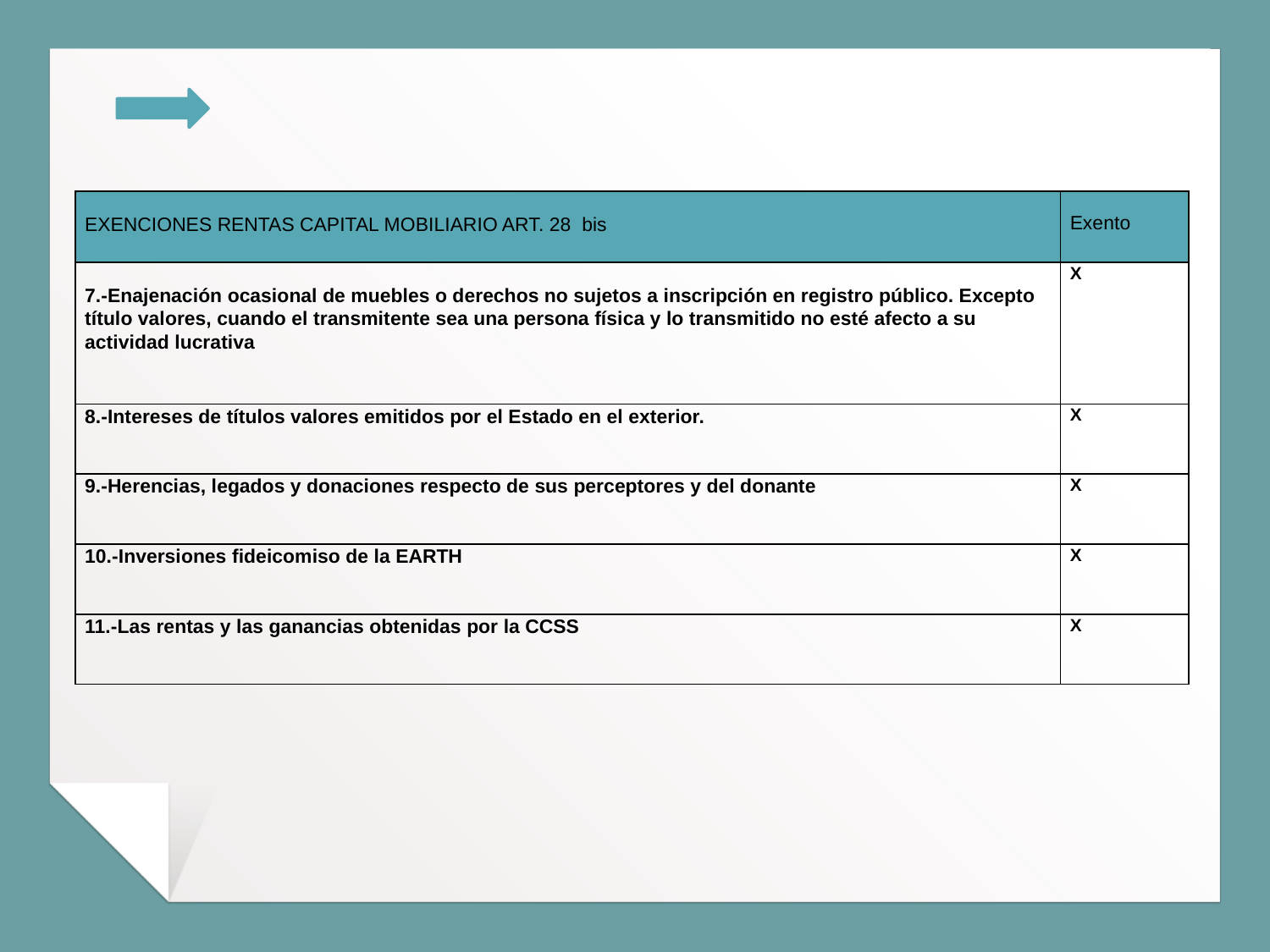

| EXENCIONES RENTAS CAPITAL MOBILIARIO ART. 28 bis | Exento |
| --- | --- |
| 7.-Enajenación ocasional de muebles o derechos no sujetos a inscripción en registro público. Excepto título valores, cuando el transmitente sea una persona física y lo transmitido no esté afecto a su actividad lucrativa | X |
| 8.-Intereses de títulos valores emitidos por el Estado en el exterior. | X |
| 9.-Herencias, legados y donaciones respecto de sus perceptores y del donante | X |
| 10.-Inversiones fideicomiso de la EARTH | X |
| 11.-Las rentas y las ganancias obtenidas por la CCSS | X |